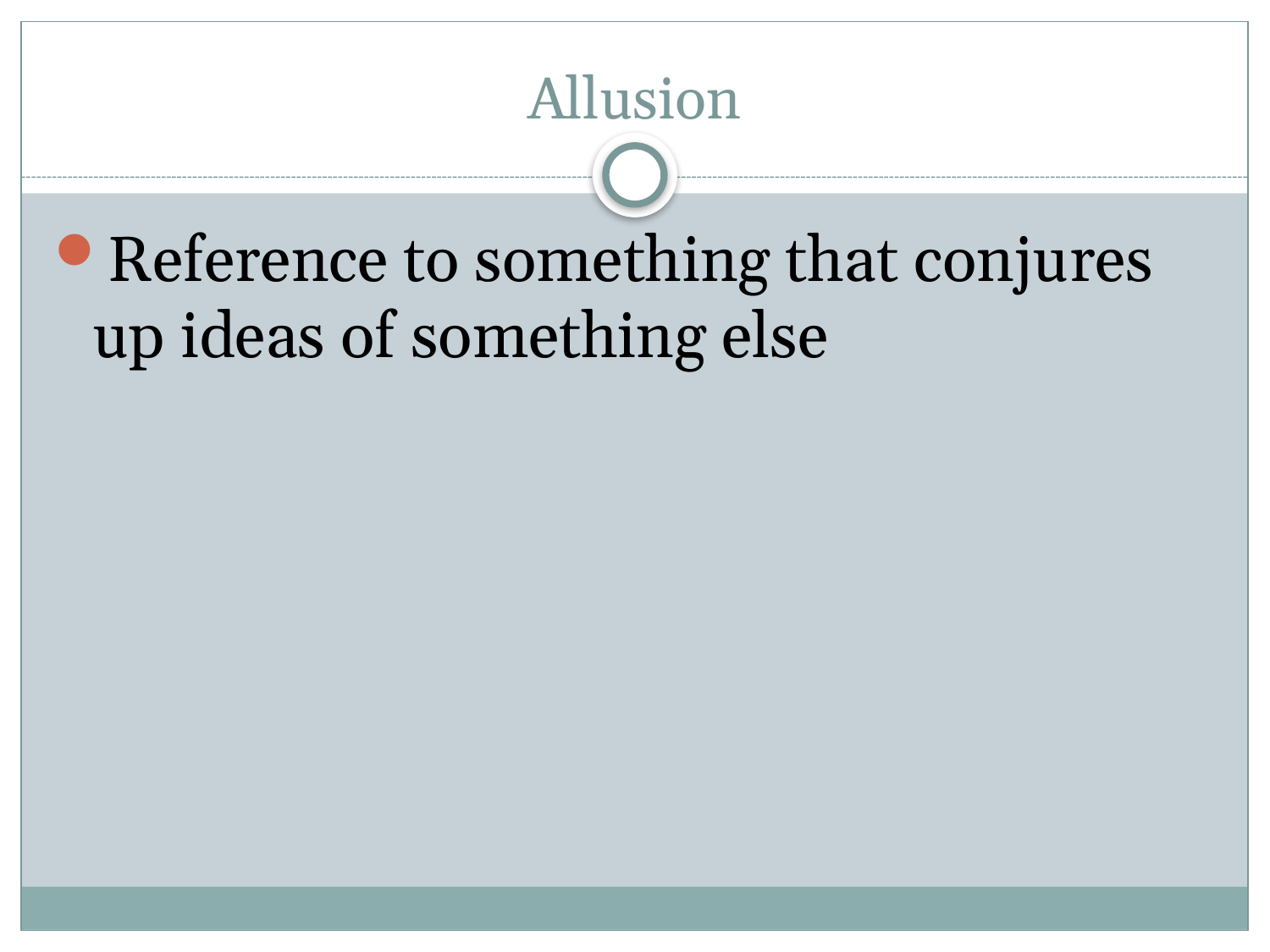

# Allusion
Reference to something that conjures up ideas of something else